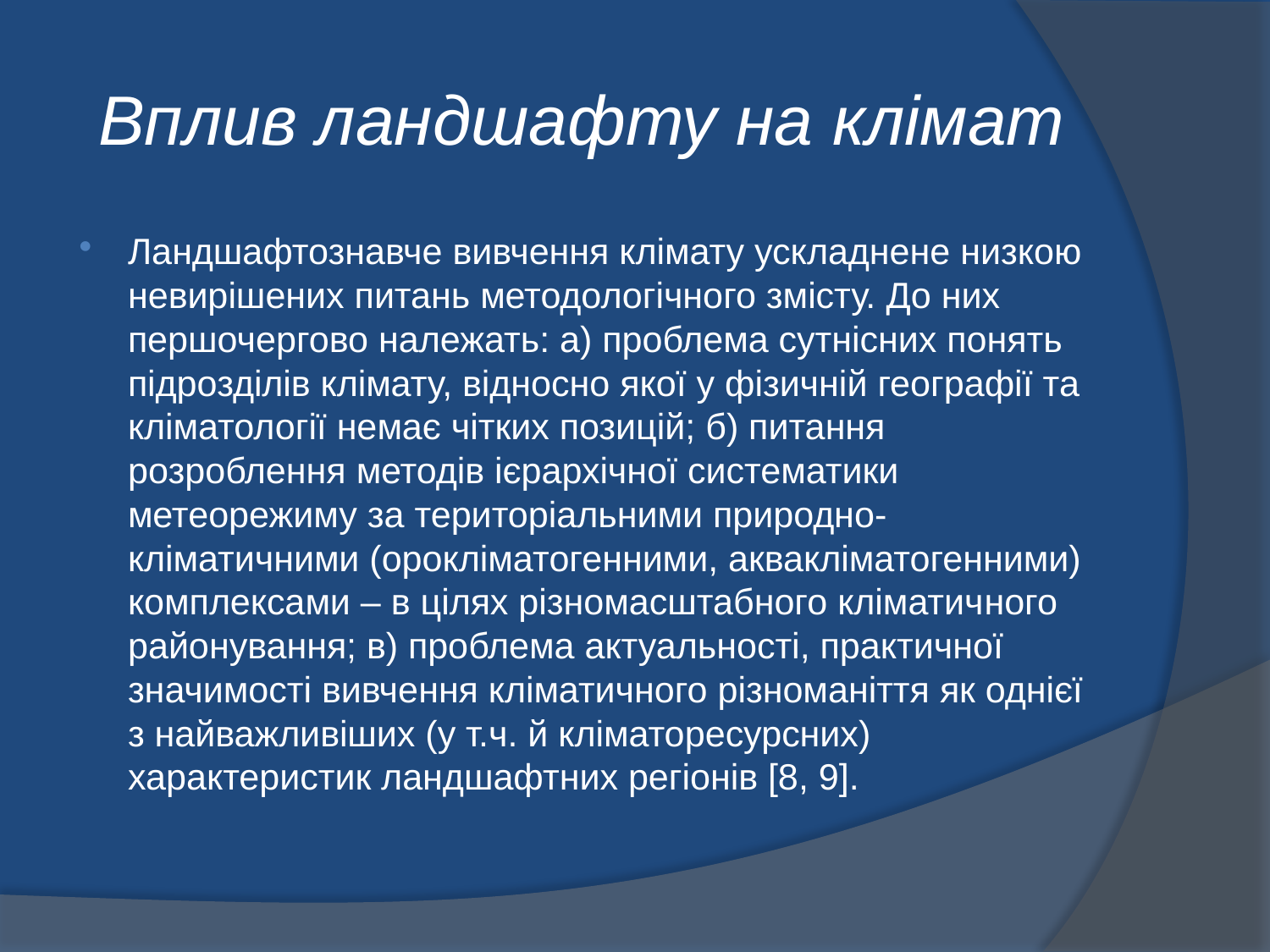

# Вплив ландшафту на клімат
Ландшафтознавче вивчення клімату ускладнене низкою невирішених питань методологічного змісту. До них першочергово належать: а) проблема сутнісних понять підрозділів клімату, відносно якої у фізичній географії та кліматології немає чітких позицій; б) питання розроблення методів ієрархічної систематики метеорежиму за територіальними природно-кліматичними (орокліма­тогенними, аквакліматогенними) комплексами – в цілях різномасштабного кліматич­ного районування; в) проблема актуальності, практичної значимості вивчення кліматичного різноманіття як однієї з найважливіших (у т.ч. й кліматоресурсних) характеристик ландшафтних регіонів [8, 9].